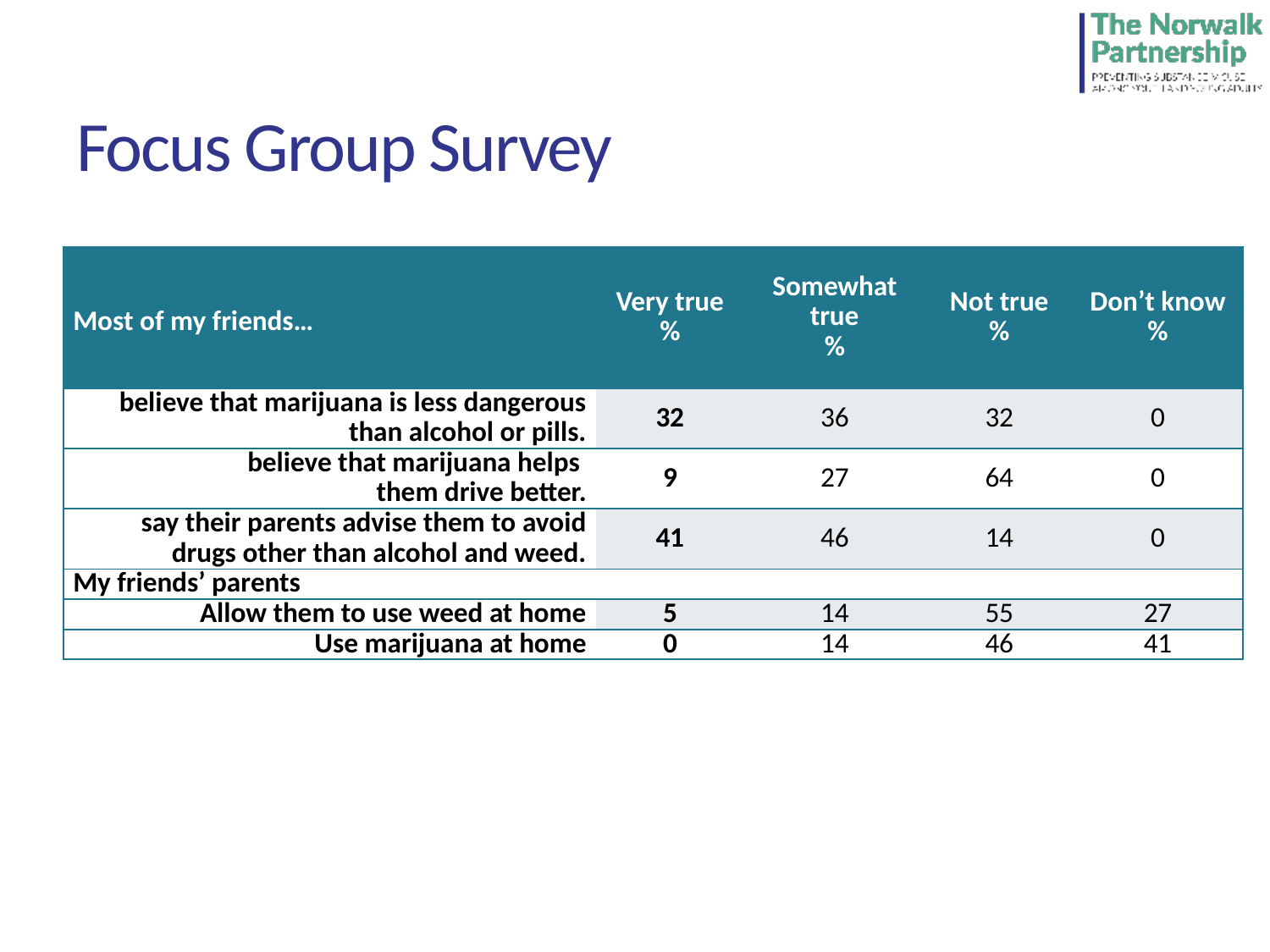

# Focus Group Survey
| Most of my friends… | Very true % | Somewhat true % | Not true % | Don’t know % |
| --- | --- | --- | --- | --- |
| believe that marijuana is less dangerous than alcohol or pills. | 32 | 36 | 32 | 0 |
| believe that marijuana helps them drive better. | 9 | 27 | 64 | 0 |
| say their parents advise them to avoid drugs other than alcohol and weed. | 41 | 46 | 14 | 0 |
| My friends’ parents |  |  |  |  |
| Allow them to use weed at home | 5 | 14 | 55 | 27 |
| Use marijuana at home | 0 | 14 | 46 | 41 |